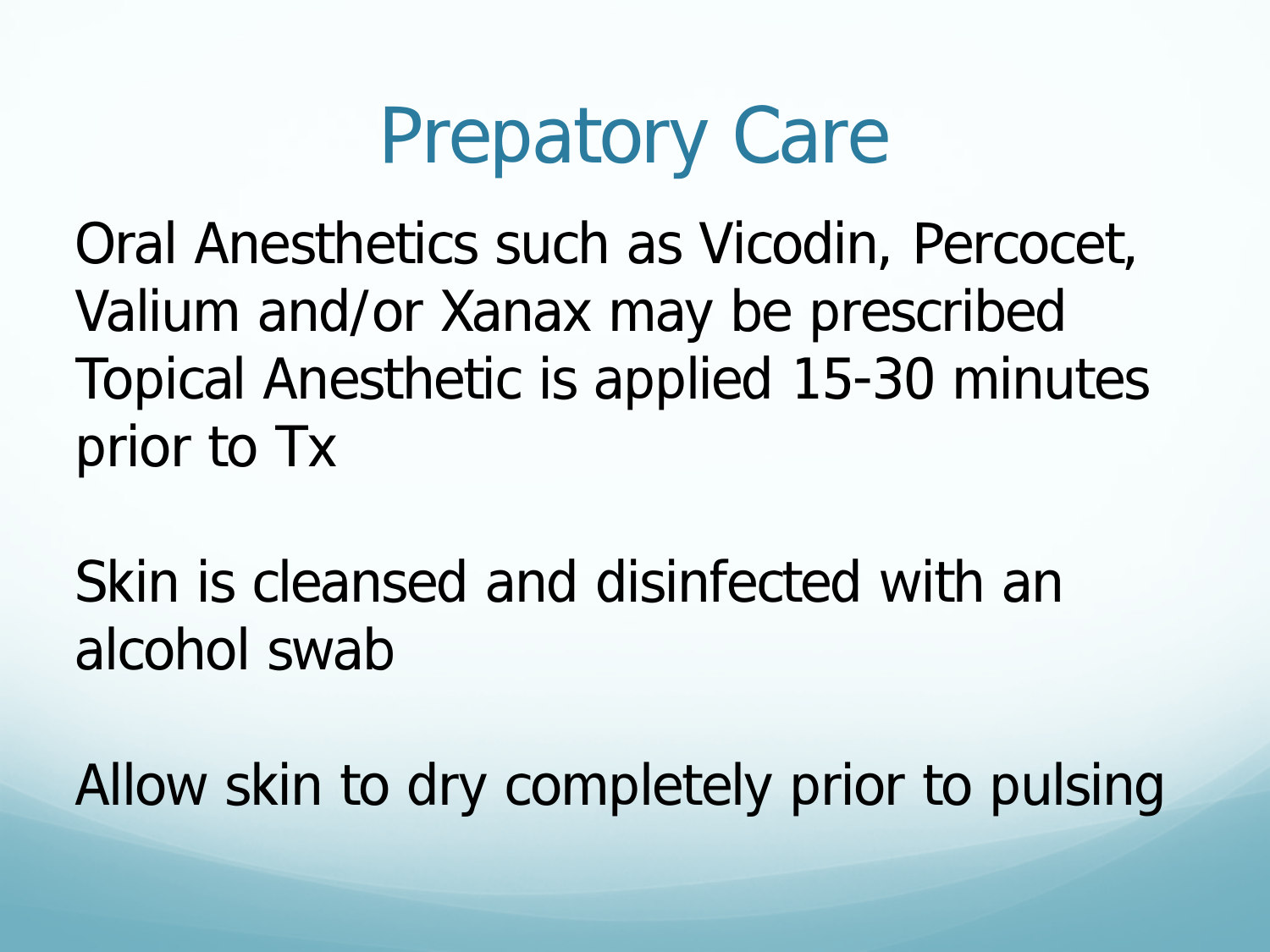

Prepatory Care

Oral Anesthetics such as Vicodin, Percocet, Valium and/or Xanax may be prescribed
Topical Anesthetic is applied 15-30 minutes prior to Tx

Skin is cleansed and disinfected with an alcohol swab

Allow skin to dry completely prior to pulsing